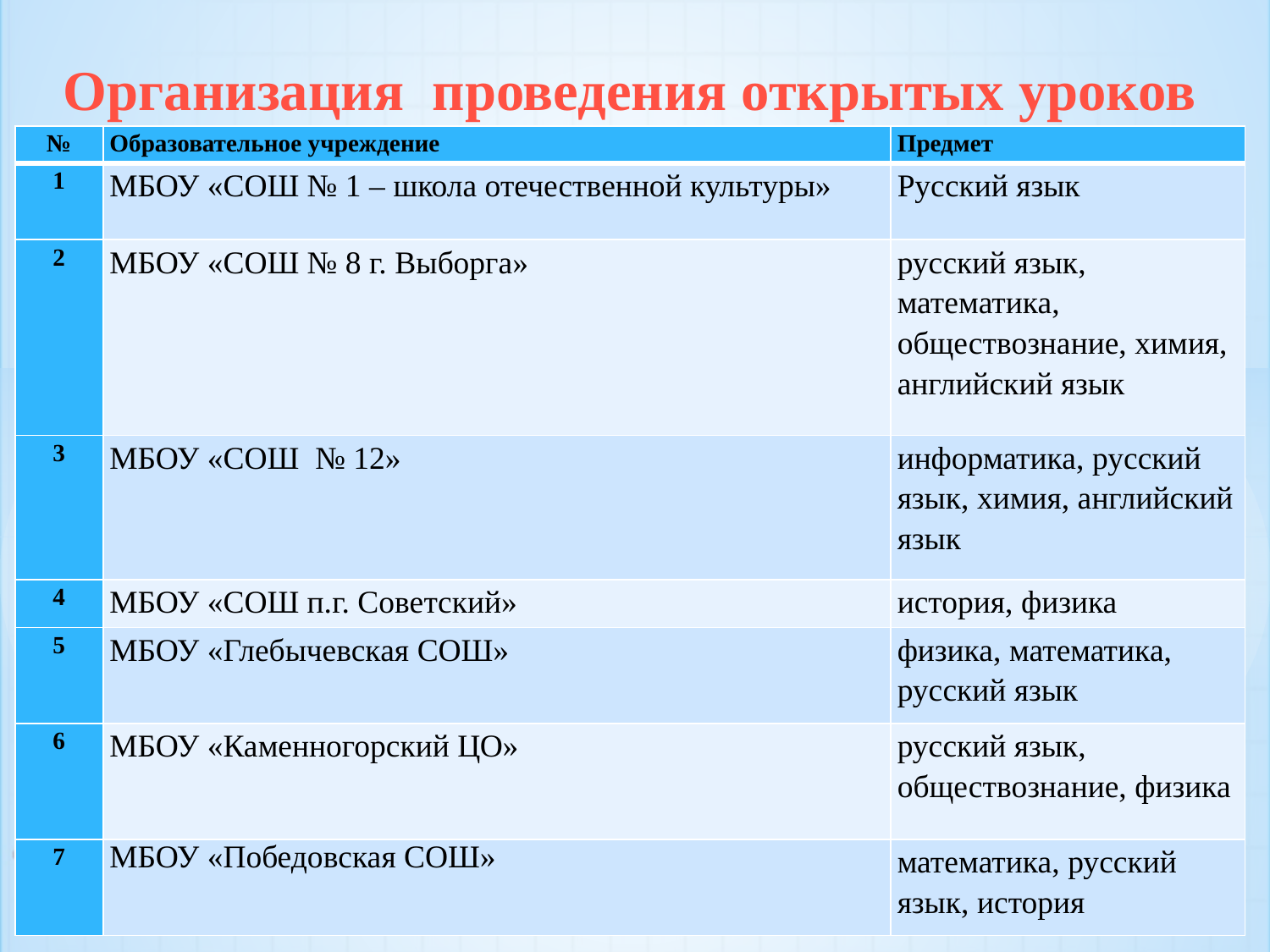

Организация  проведения открытых уроков
| № | Образовательное учреждение | Предмет |
| --- | --- | --- |
| 1 | МБОУ «СОШ № 1 – школа отечественной культуры» | Русский язык |
| 2 | МБОУ «СОШ № 8 г. Выборга» | русский язык, математика, обществознание, химия, английский язык |
| 3 | МБОУ «СОШ № 12» | информатика, русский язык, химия, английский язык |
| 4 | МБОУ «СОШ п.г. Советский» | история, физика |
| 5 | МБОУ «Глебычевская СОШ» | физика, математика, русский язык |
| 6 | МБОУ «Каменногорский ЦО» | русский язык, обществознание, физика |
| 7 | МБОУ «Победовская СОШ» | математика, русский язык, история |